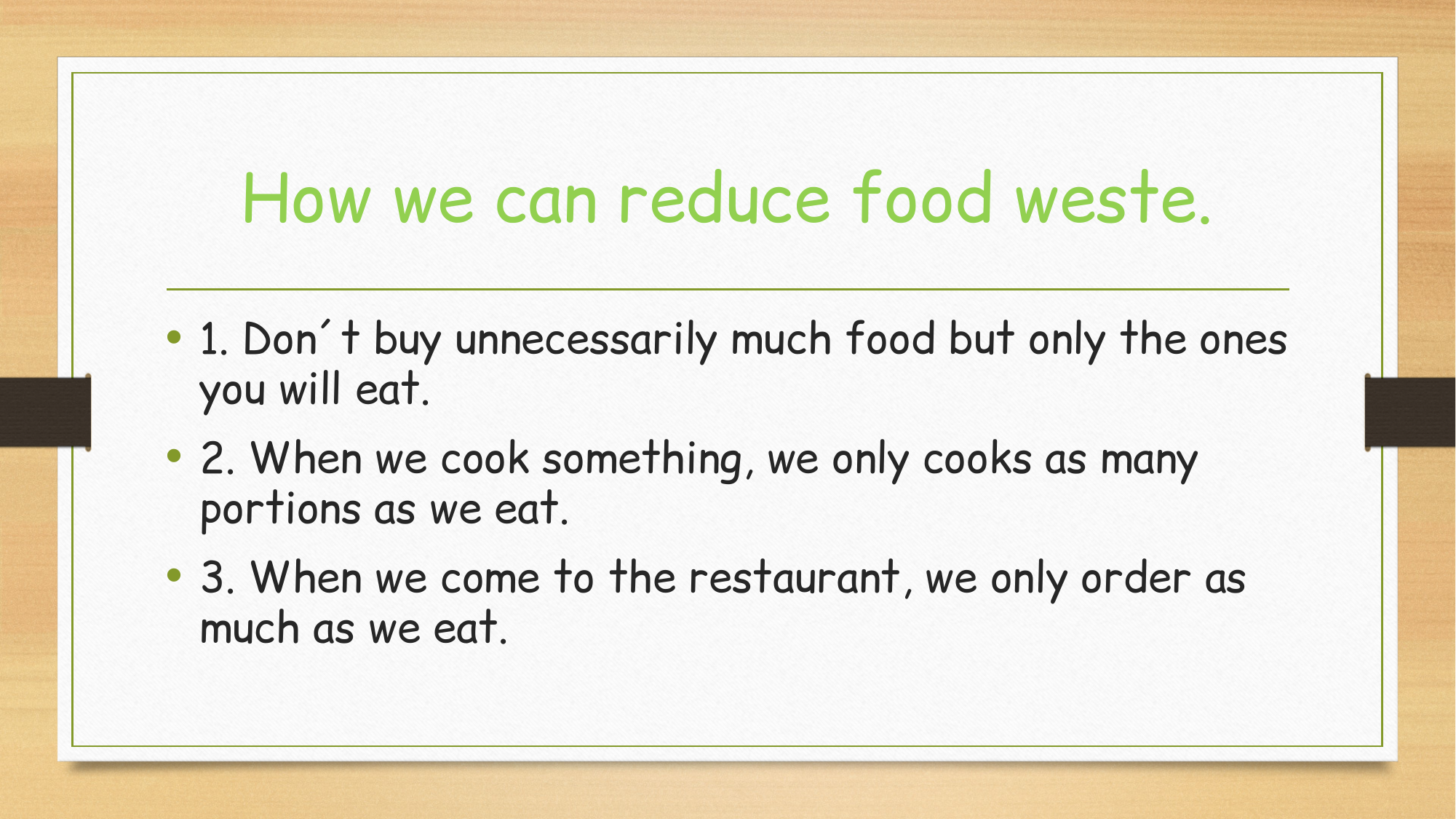

# How we can reduce food weste.
1. Don´t buy unnecessarily much food but only the ones you will eat.
2. When we cook something, we only cooks as many portions as we eat.
3. When we come to the restaurant, we only order as much as we eat.